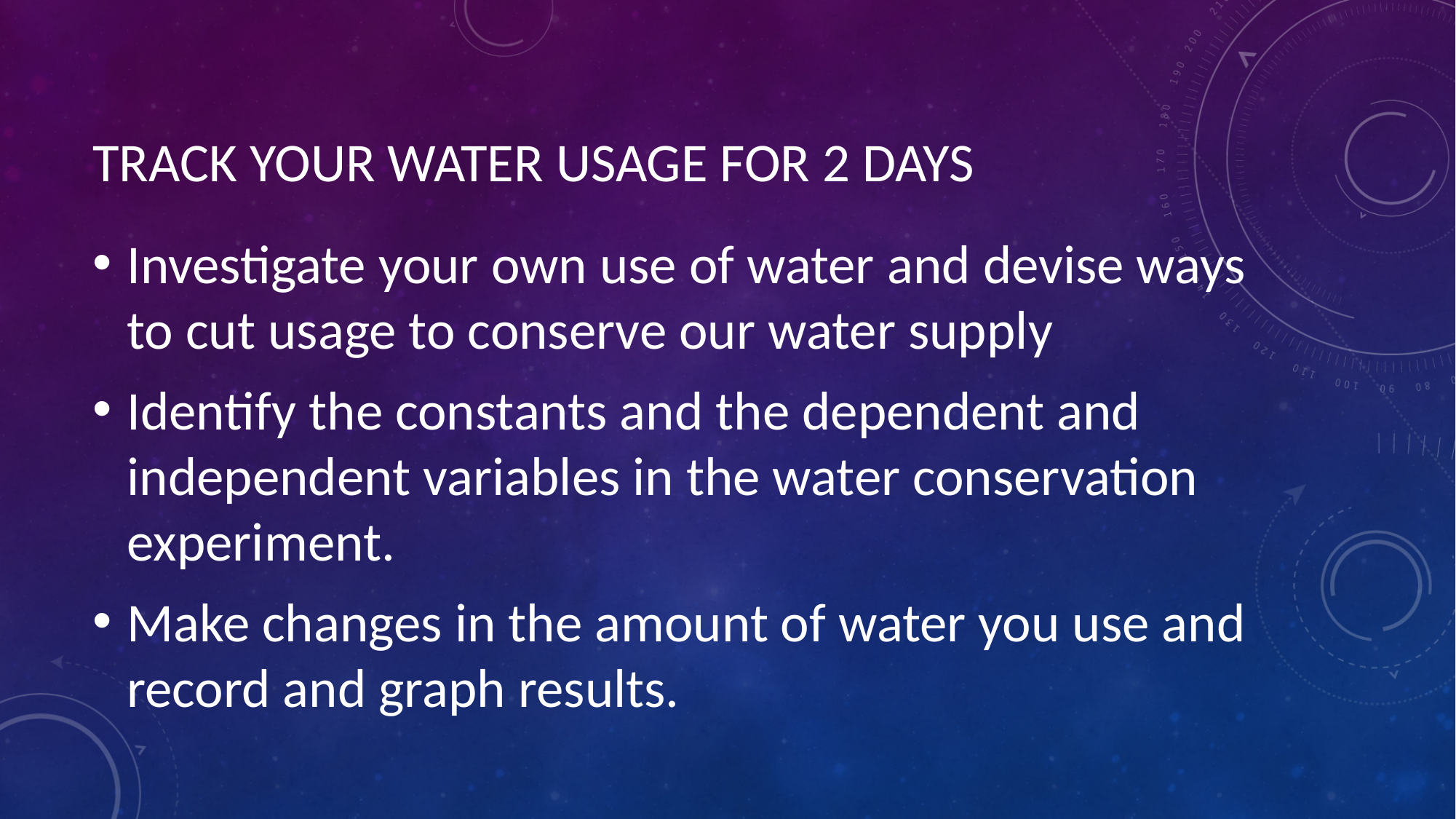

# Track your water usage for 2 days
Investigate your own use of water and devise ways to cut usage to conserve our water supply
Identify the constants and the dependent and independent variables in the water conservation experiment.
Make changes in the amount of water you use and record and graph results.